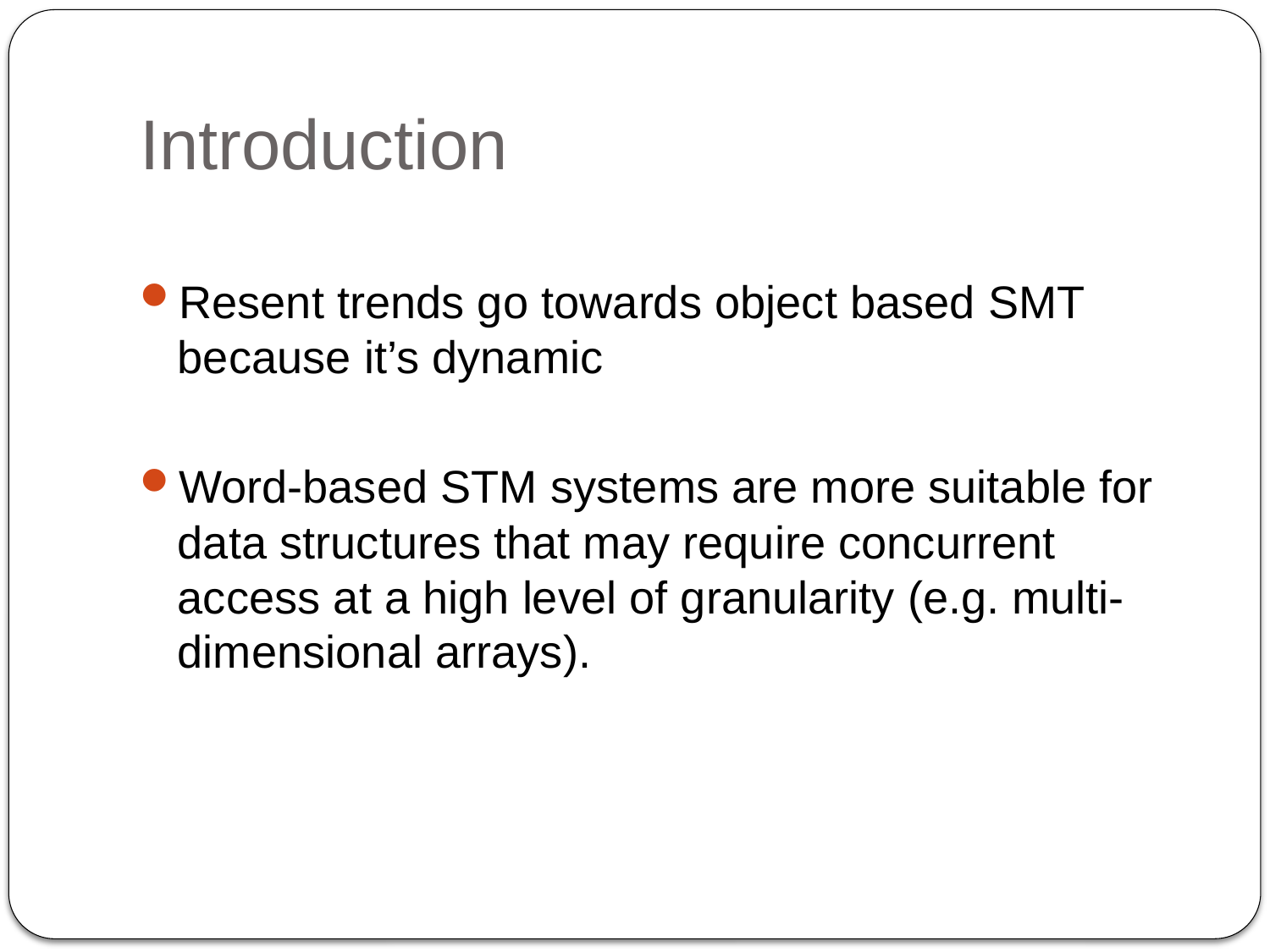

# Introduction

Resent trends go towards object based SMT because it’s dynamic

Word-based STM systems are more suitable for data structures that may require concurrent access at a high level of granularity (e.g. multi-dimensional arrays).